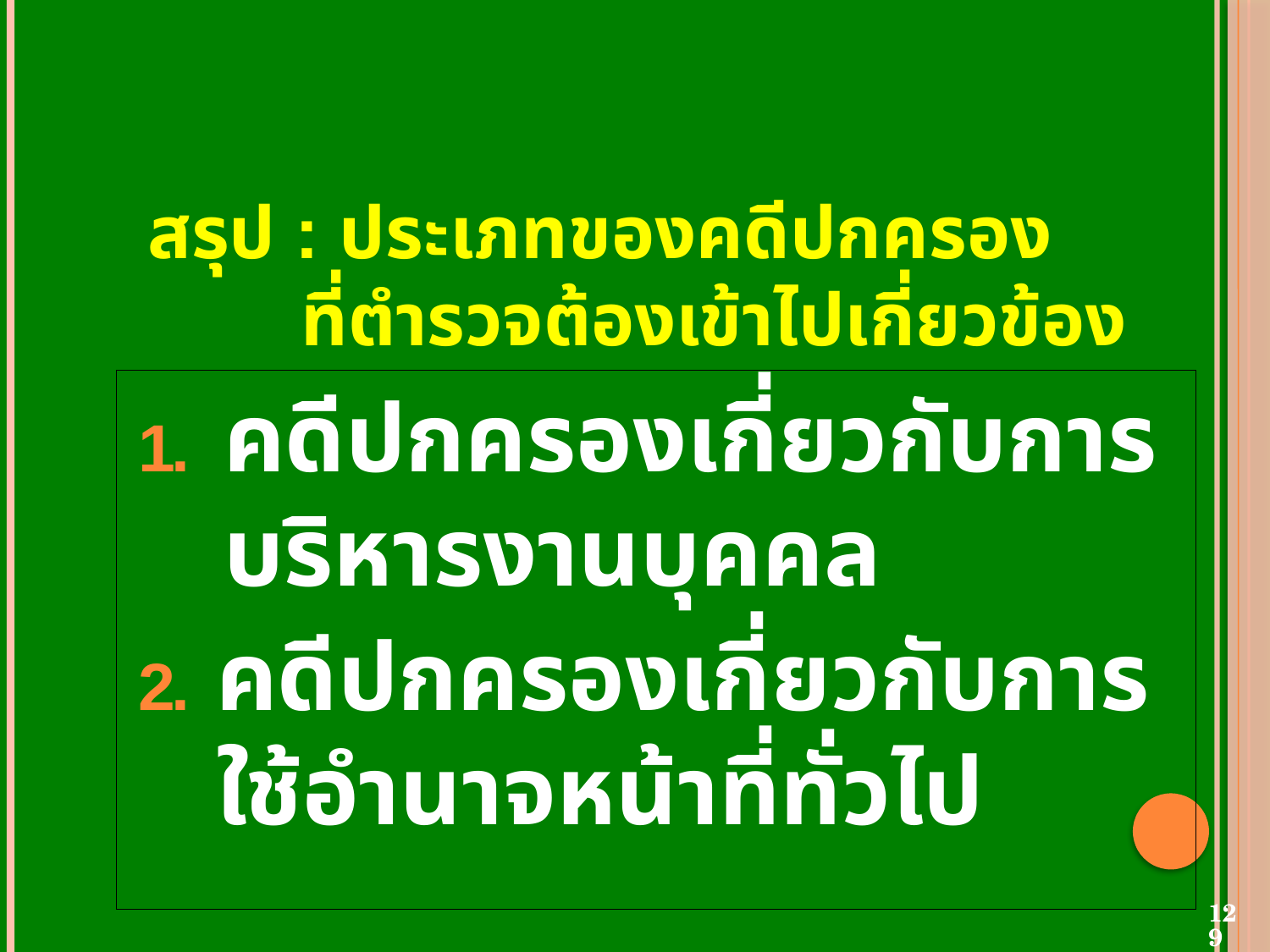

# สรุป : ประเภทของคดีปกครอง             ที่ตำรวจต้องเข้าไปเกี่ยวข้อง
คดีปกครองเกี่ยวกับการบริหารงานบุคคล
คดีปกครองเกี่ยวกับการใช้อำนาจหน้าที่ทั่วไป
129